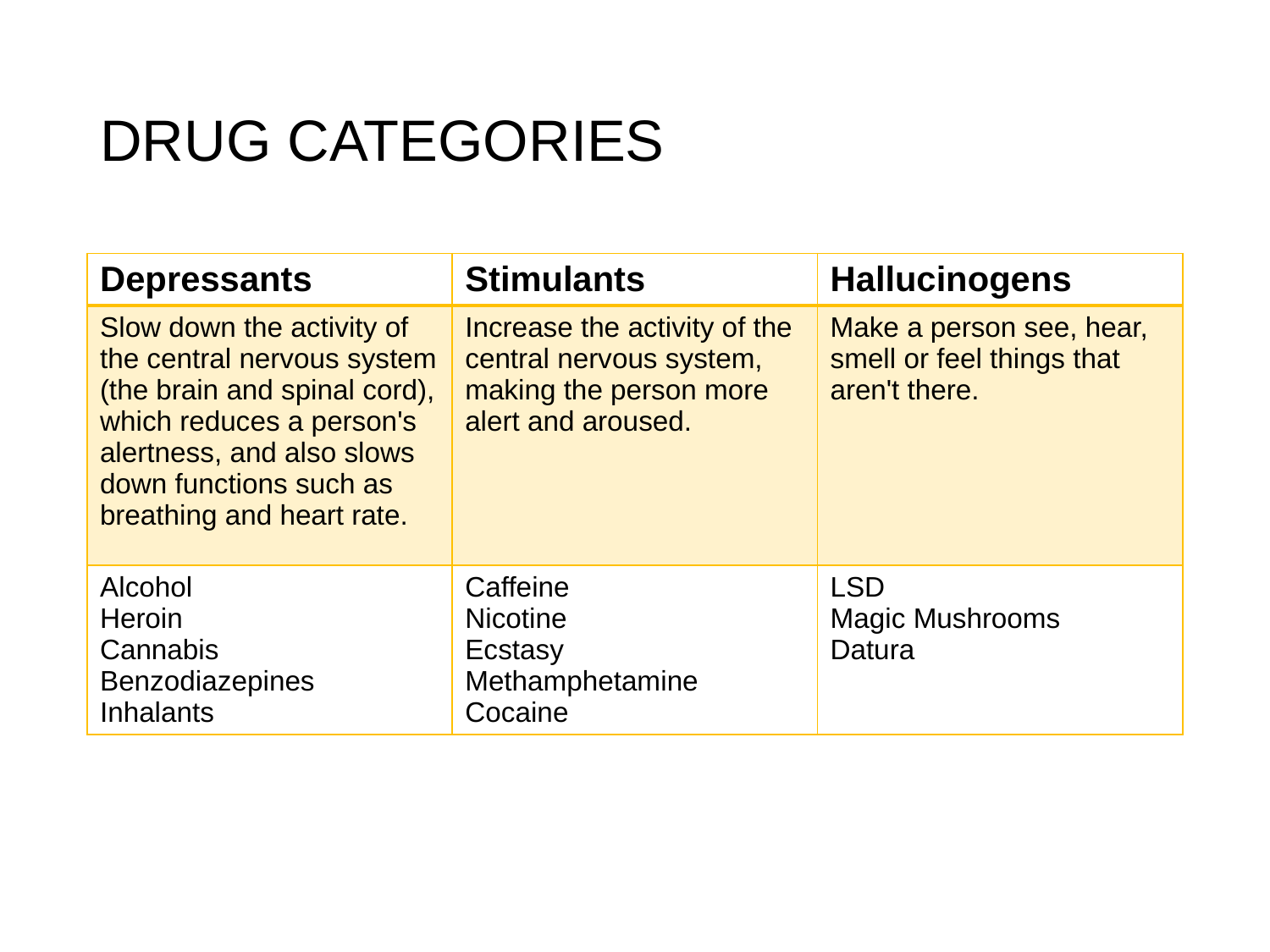

# DRUG CATEGORIES
| Depressants | Stimulants | Hallucinogens |
| --- | --- | --- |
| Slow down the activity of the central nervous system (the brain and spinal cord), which reduces a person's alertness, and also slows down functions such as breathing and heart rate. | Increase the activity of the central nervous system, making the person more alert and aroused. | Make a person see, hear, smell or feel things that aren't there. |
| Alcohol Heroin Cannabis Benzodiazepines Inhalants | Caffeine Nicotine Ecstasy Methamphetamine Cocaine | LSD Magic Mushrooms Datura |